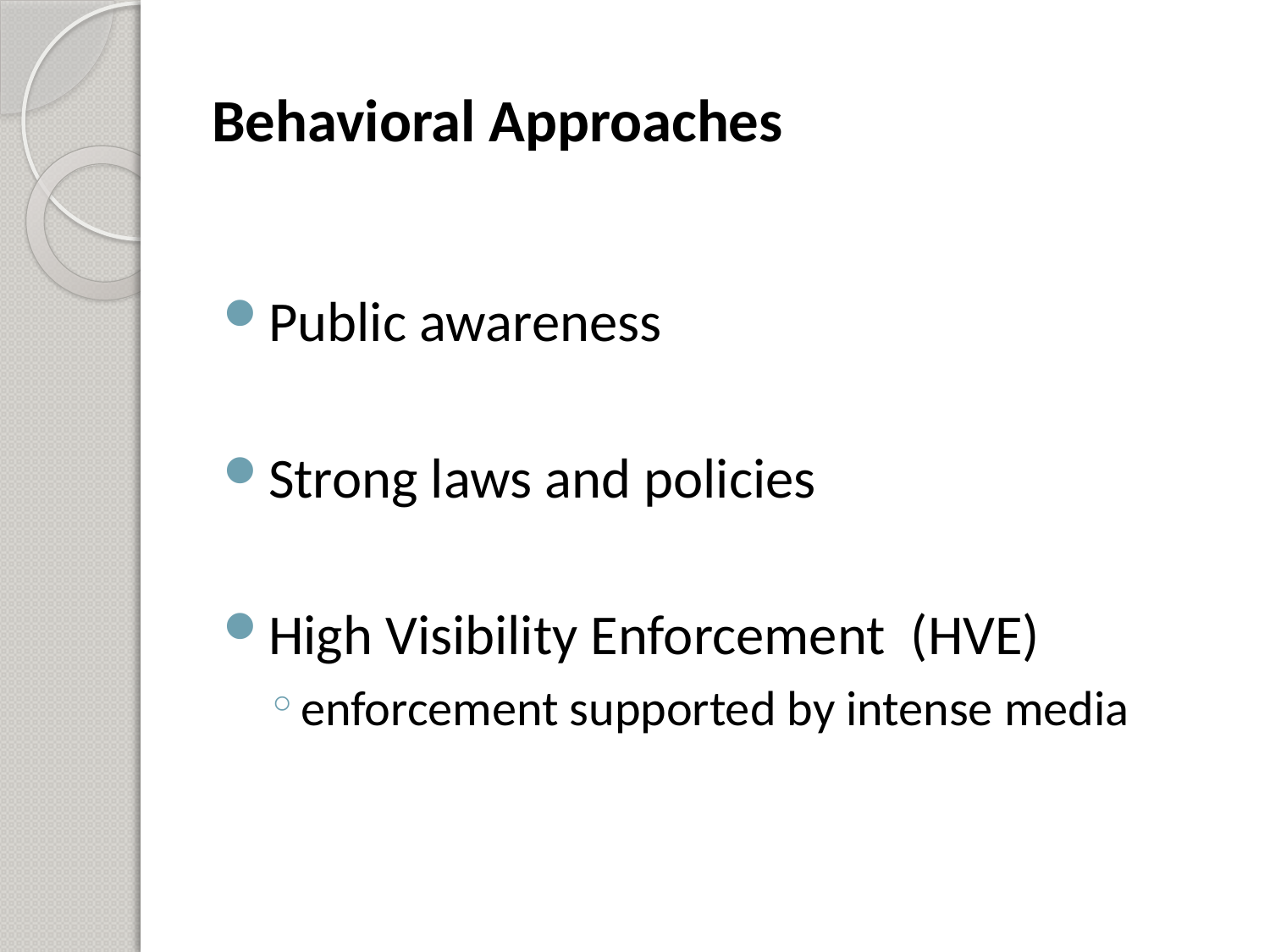

# Behavioral Approaches

Public awareness

Strong laws and policies

High Visibility Enforcement  (HVE)
enforcement supported by intense media